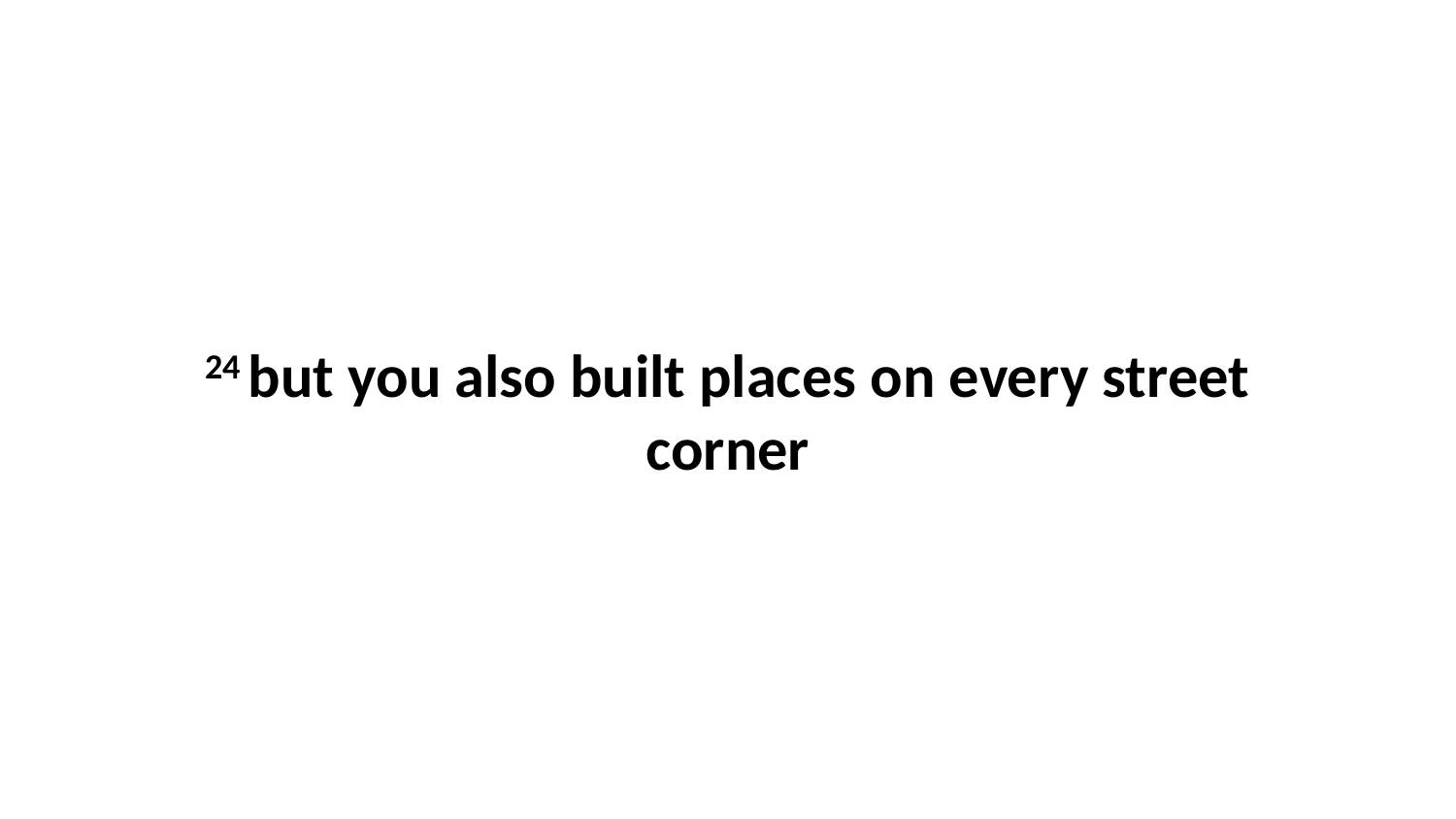

24 but you also built places on every street corner